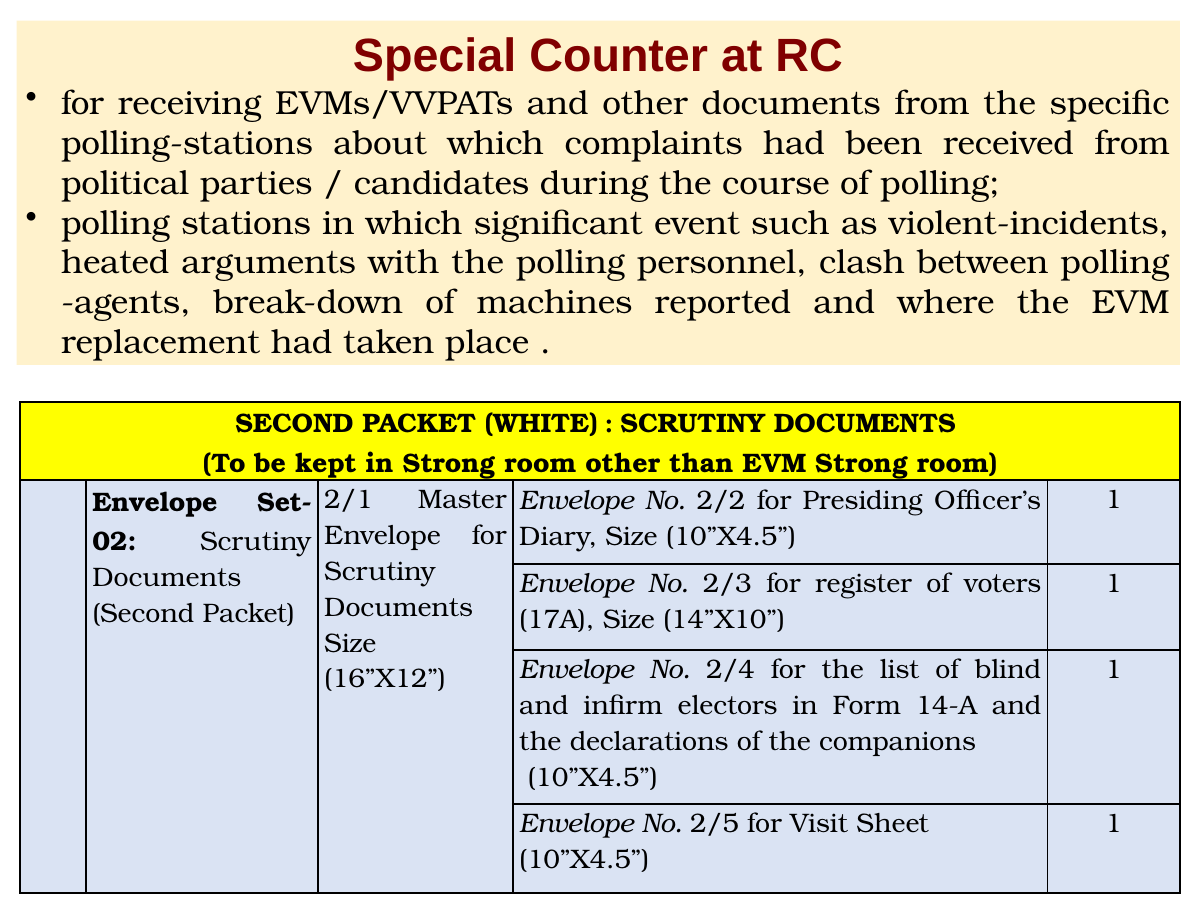

Special Counter at RC
for receiving EVMs/VVPATs and other documents from the specific polling-stations about which complaints had been received from political parties / candidates during the course of polling;
polling stations in which significant event such as violent-incidents, heated arguments with the polling personnel, clash between polling -agents, break-down of machines reported and where the EVM replacement had taken place .
| SECOND PACKET (WHITE) : SCRUTINY DOCUMENTS (To be kept in Strong room other than EVM Strong room) |  |  |  |  |
| --- | --- | --- | --- | --- |
|  | Envelope Set-02: Scrutiny Documents (Second Packet) | 2/1 Master Envelope for Scrutiny Documents Size (16”X12”) | Envelope No. 2/2 for Presiding Officer’s Diary, Size (10”X4.5”) | 1 |
|  |  |  | Envelope No. 2/3 for register of voters (17A), Size (14”X10”) | 1 |
|  |  |  | Envelope No. 2/4 for the list of blind and infirm electors in Form 14-A and the declarations of the companions (10”X4.5”) | 1 |
|  |  |  | Envelope No. 2/5 for Visit Sheet (10”X4.5”) | 1 |
49